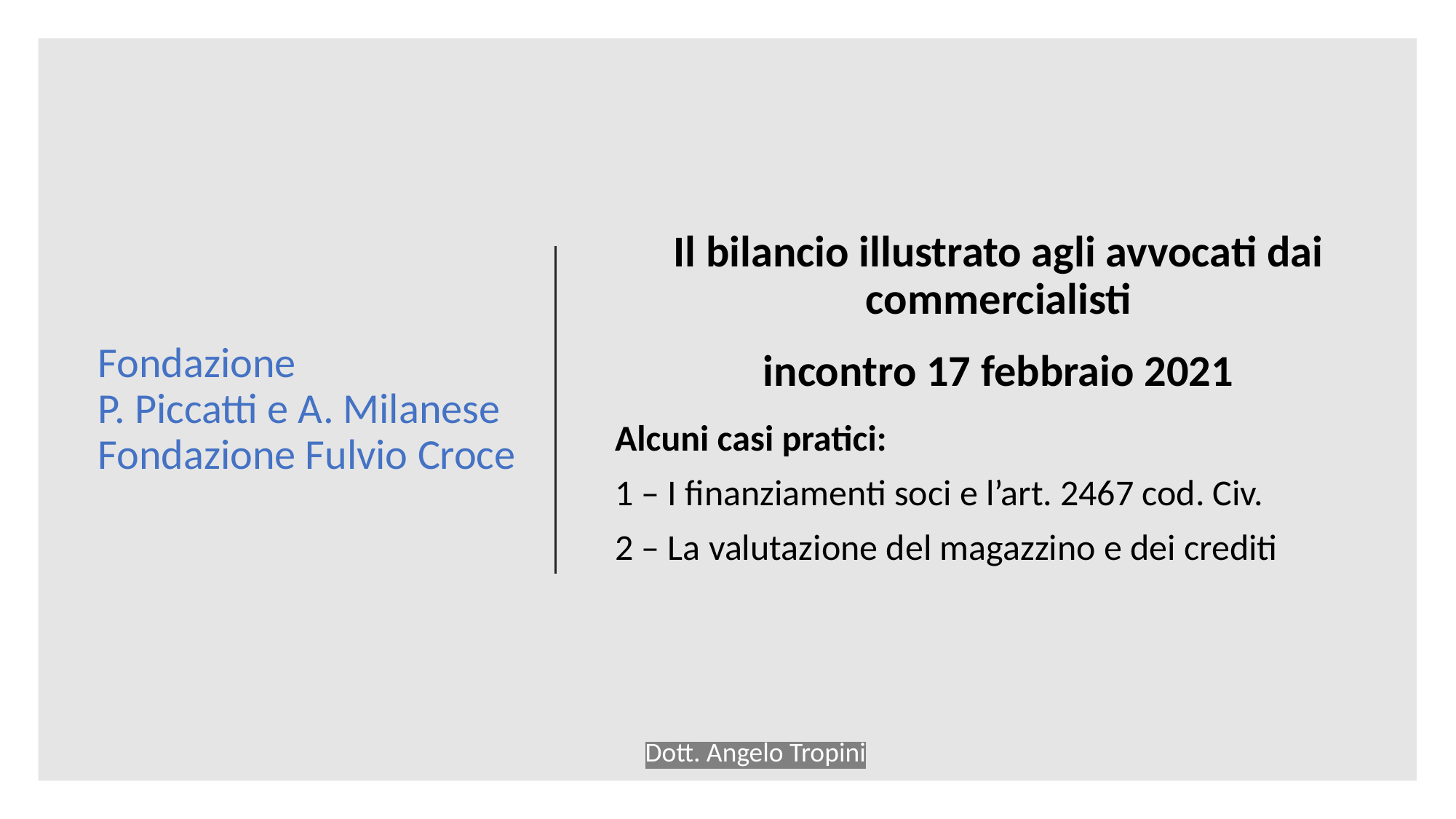

# Fondazione P. Piccatti e A. Milanese Fondazione Fulvio Croce
Il bilancio illustrato agli avvocati dai commercialisti
incontro 17 febbraio 2021
Alcuni casi pratici:
1 – I finanziamenti soci e l’art. 2467 cod. Civ.
2 – La valutazione del magazzino e dei crediti
Dott. Angelo Tropini